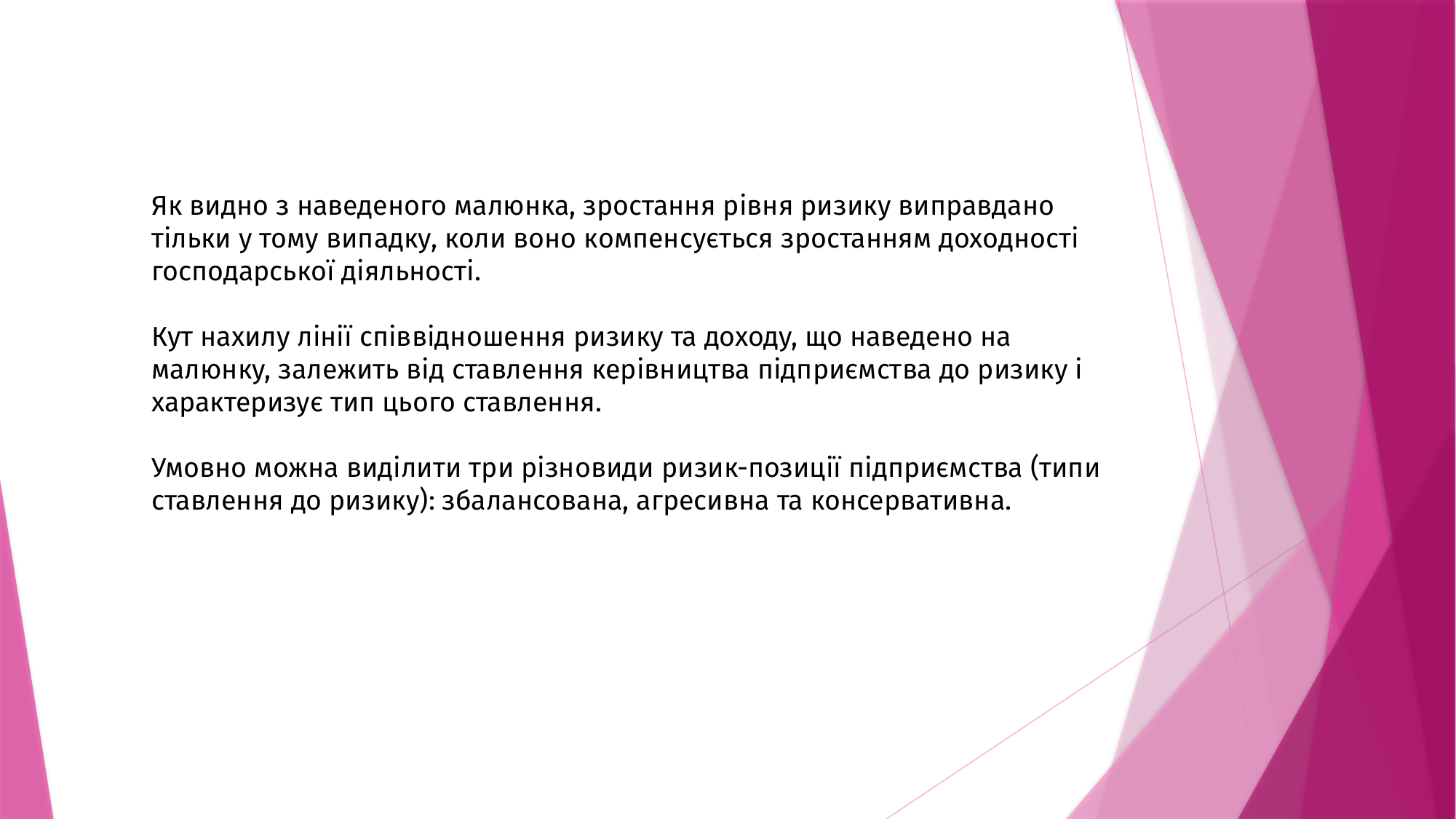

Як видно з наведеного малюнка, зростання рівня ризику виправдано тільки у тому випадку, коли воно компенсується зростанням доходності господарської діяльності.

Кут нахилу лінії співвідношення ризику та доходу, що наведено на малюнку, залежить від ставлення керівництва підприємства до ризику і характеризує тип цього ставлення.

Умовно можна виділити три різновиди ризик-позиції підприємства (типи ставлення до ризику): збалансована, агресивна та консервативна.